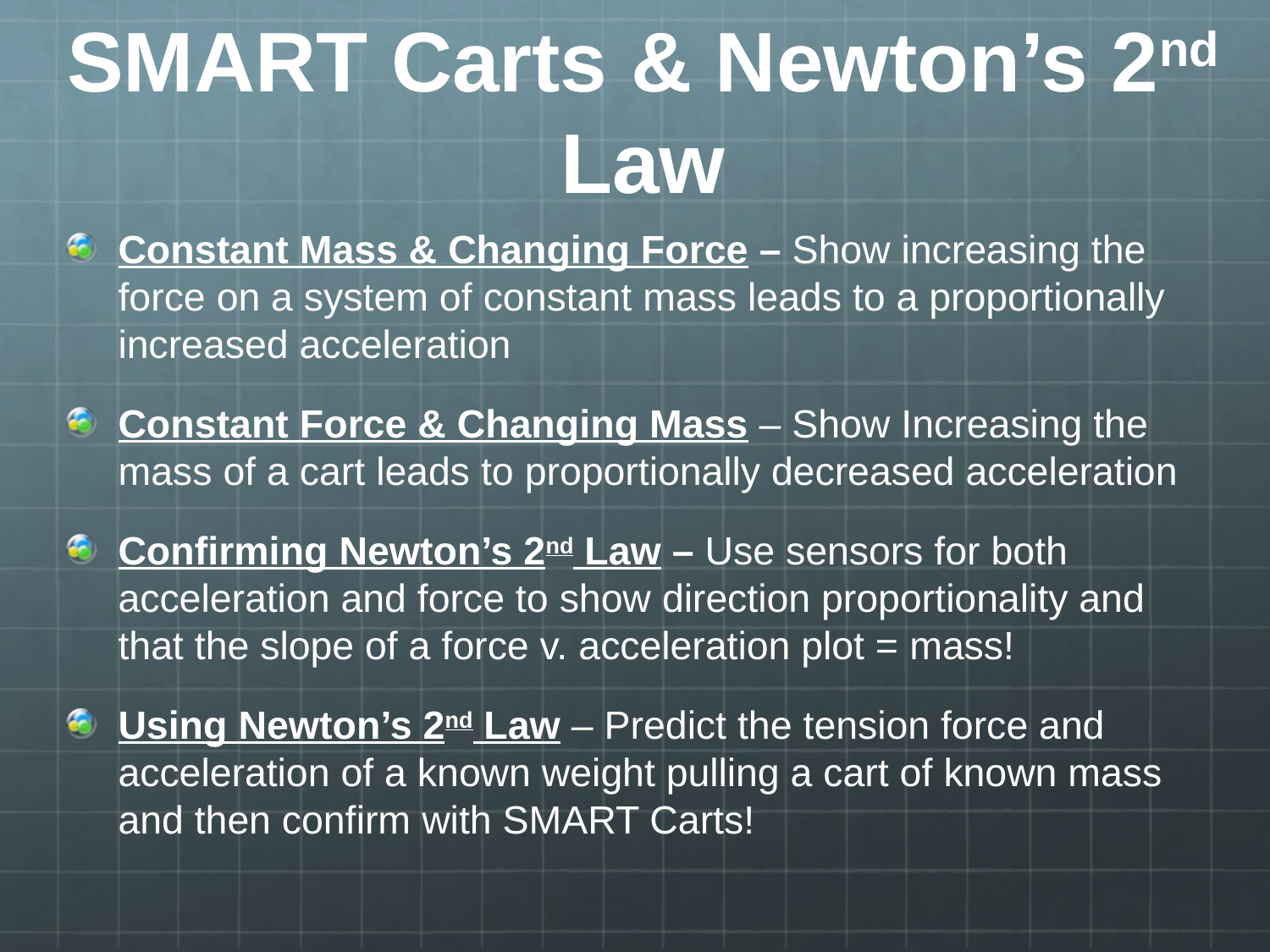

# SMART Carts & Newton’s 2nd Law
Constant Mass & Changing Force – Show increasing the force on a system of constant mass leads to a proportionally increased acceleration
Constant Force & Changing Mass – Show Increasing the mass of a cart leads to proportionally decreased acceleration
Confirming Newton’s 2nd Law – Use sensors for both acceleration and force to show direction proportionality and that the slope of a force v. acceleration plot = mass!
Using Newton’s 2nd Law – Predict the tension force and acceleration of a known weight pulling a cart of known mass and then confirm with SMART Carts!